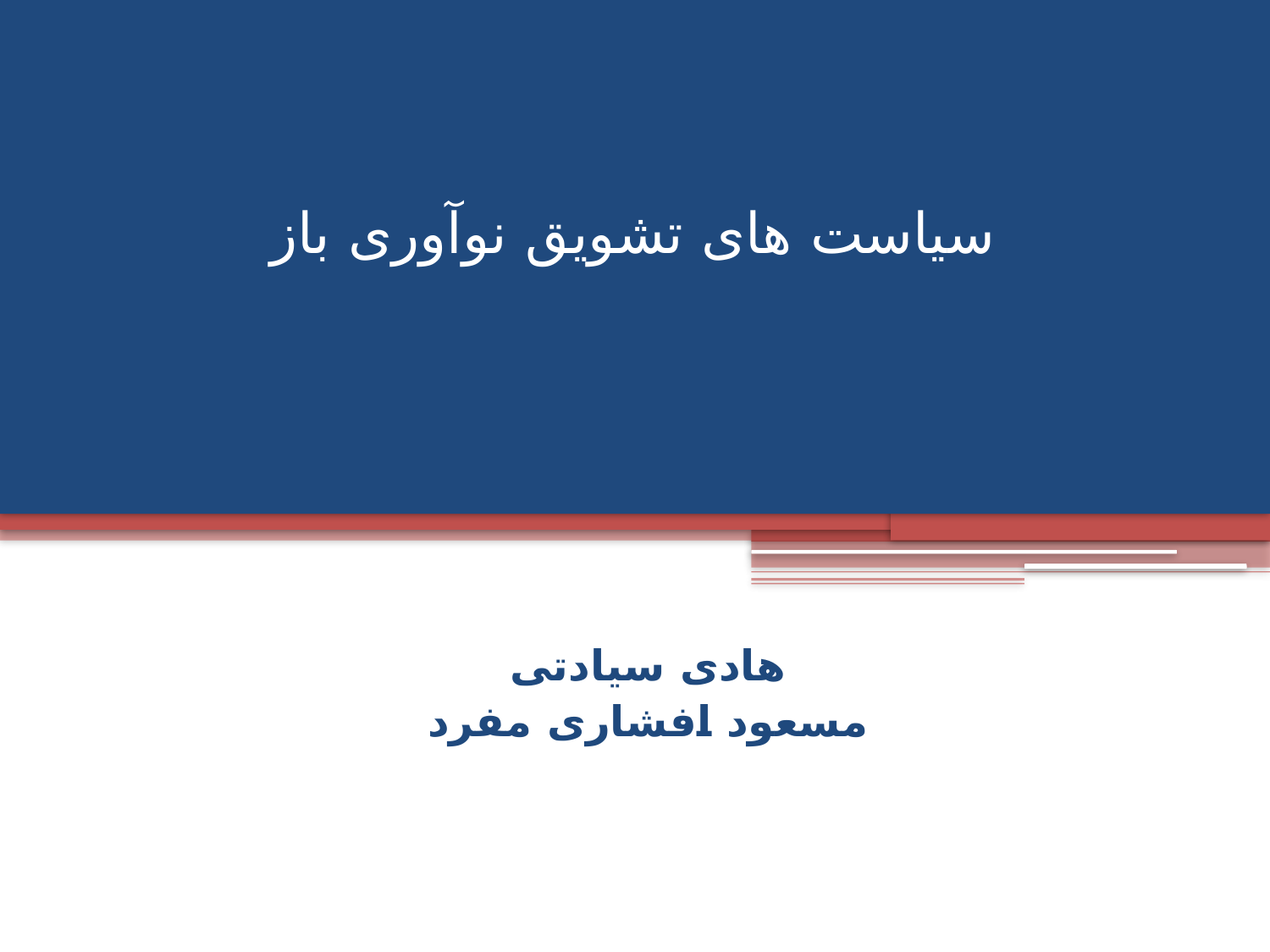

# سیاست های تشویق نوآوری باز

هادی سیادتی
مسعود افشاری مفرد